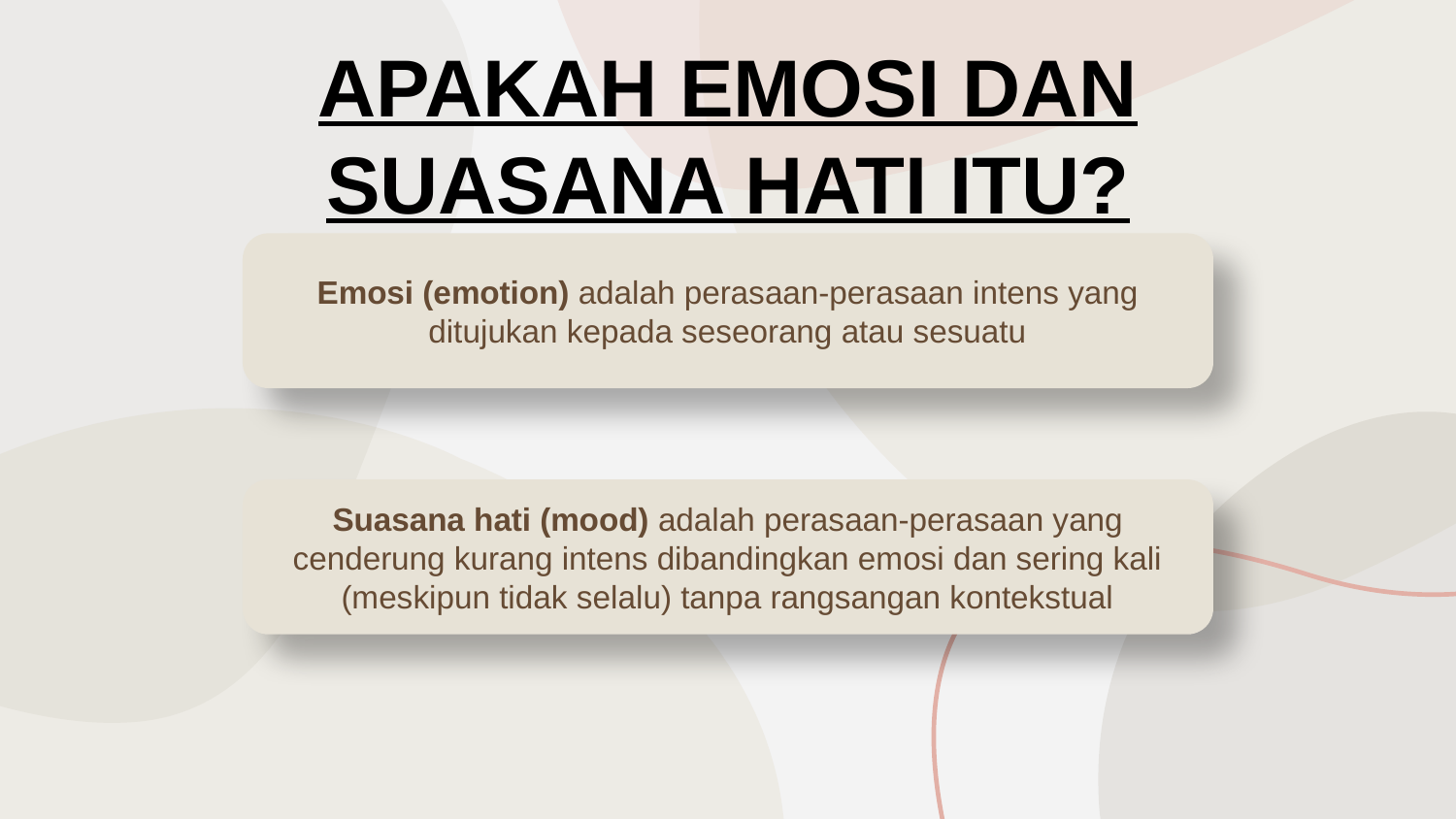

APAKAH EMOSI DAN SUASANA HATI ITU?
Emosi (emotion) adalah perasaan-perasaan intens yang ditujukan kepada seseorang atau sesuatu
Suasana hati (mood) adalah perasaan-perasaan yang cenderung kurang intens dibandingkan emosi dan sering kali (meskipun tidak selalu) tanpa rangsangan kontekstual